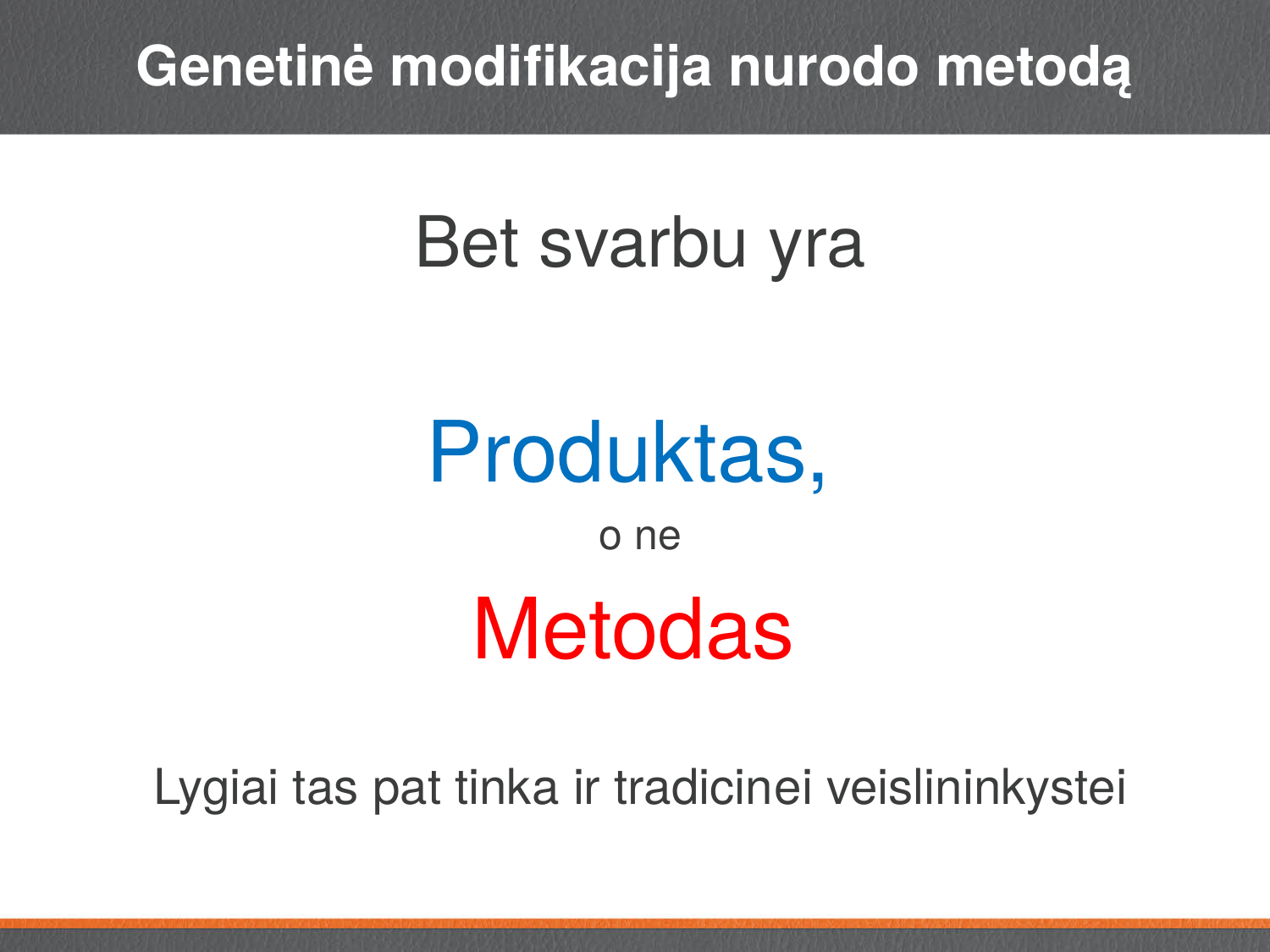

# Genetinė modifikacija nurodo metodą
Bet svarbu yra

Produktas,
o ne
Metodas

Lygiai tas pat tinka ir tradicinei veislininkystei